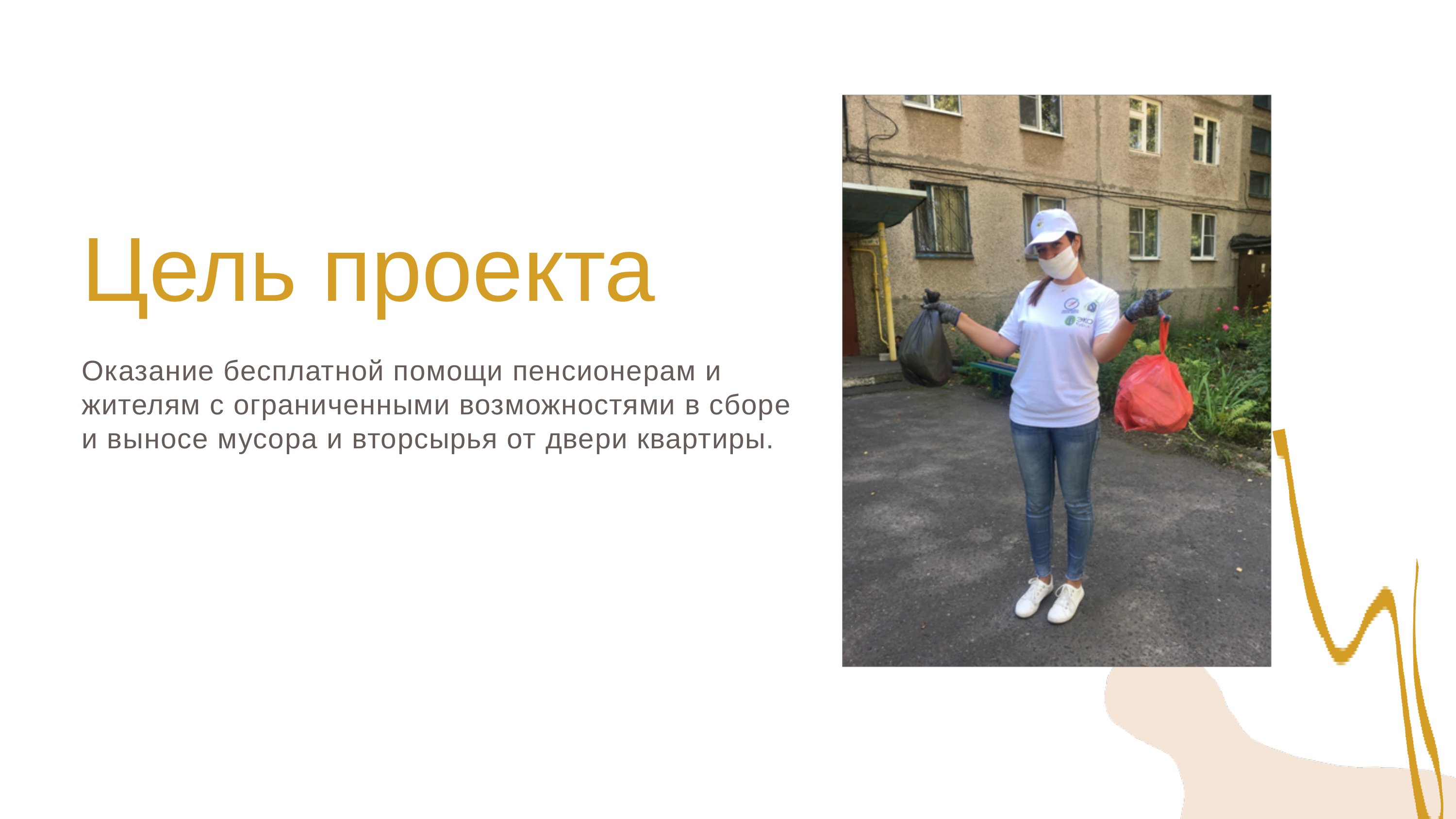

Цель проекта
Оказание бесплатной помощи пенсионерам и жителям с ограниченными возможностями в сборе и выносе мусора и вторсырья от двери квартиры.